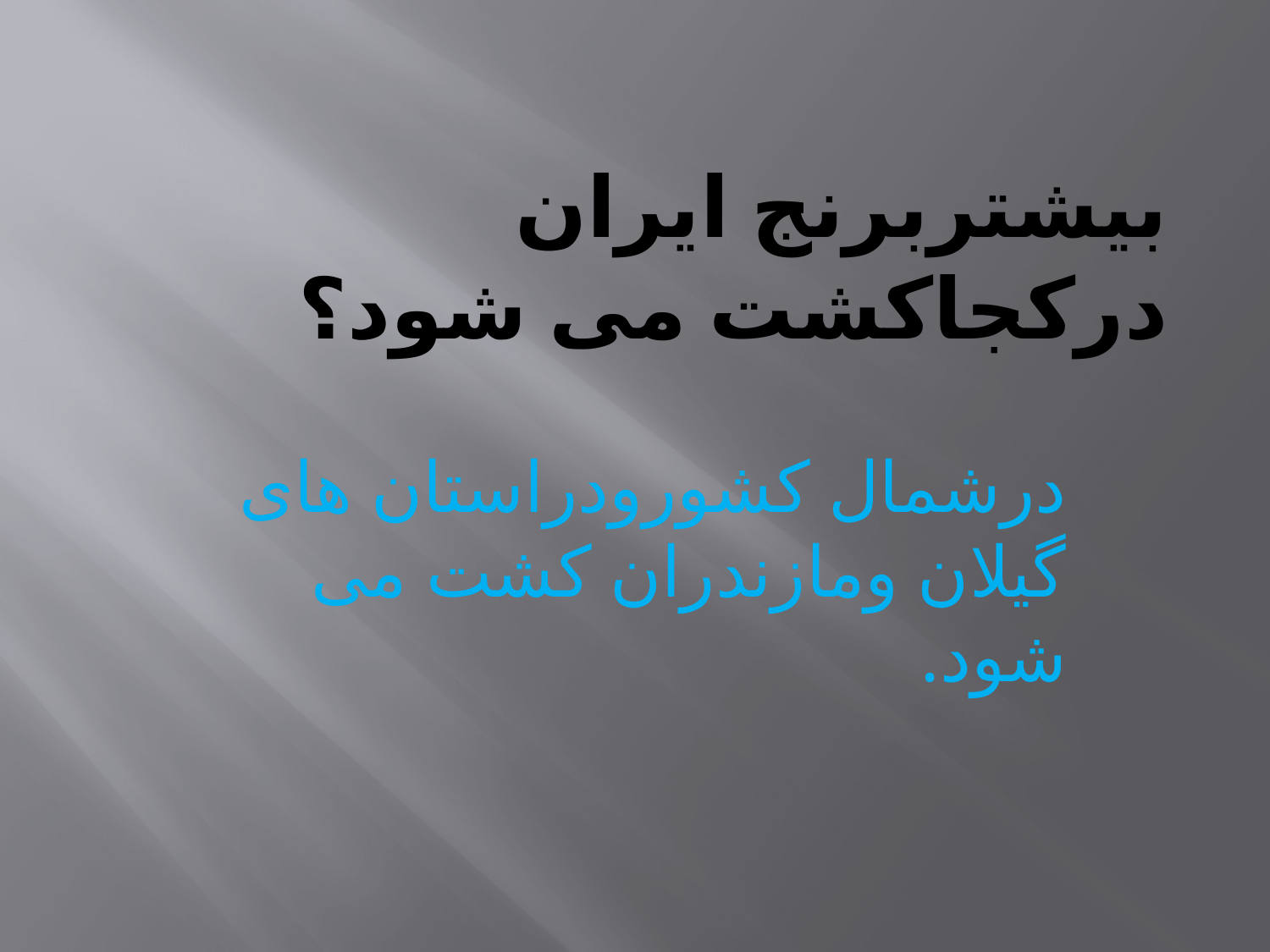

# بیشتربرنج ایران درکجاکشت می شود؟
درشمال کشورودراستان های گیلان ومازندران کشت می شود.